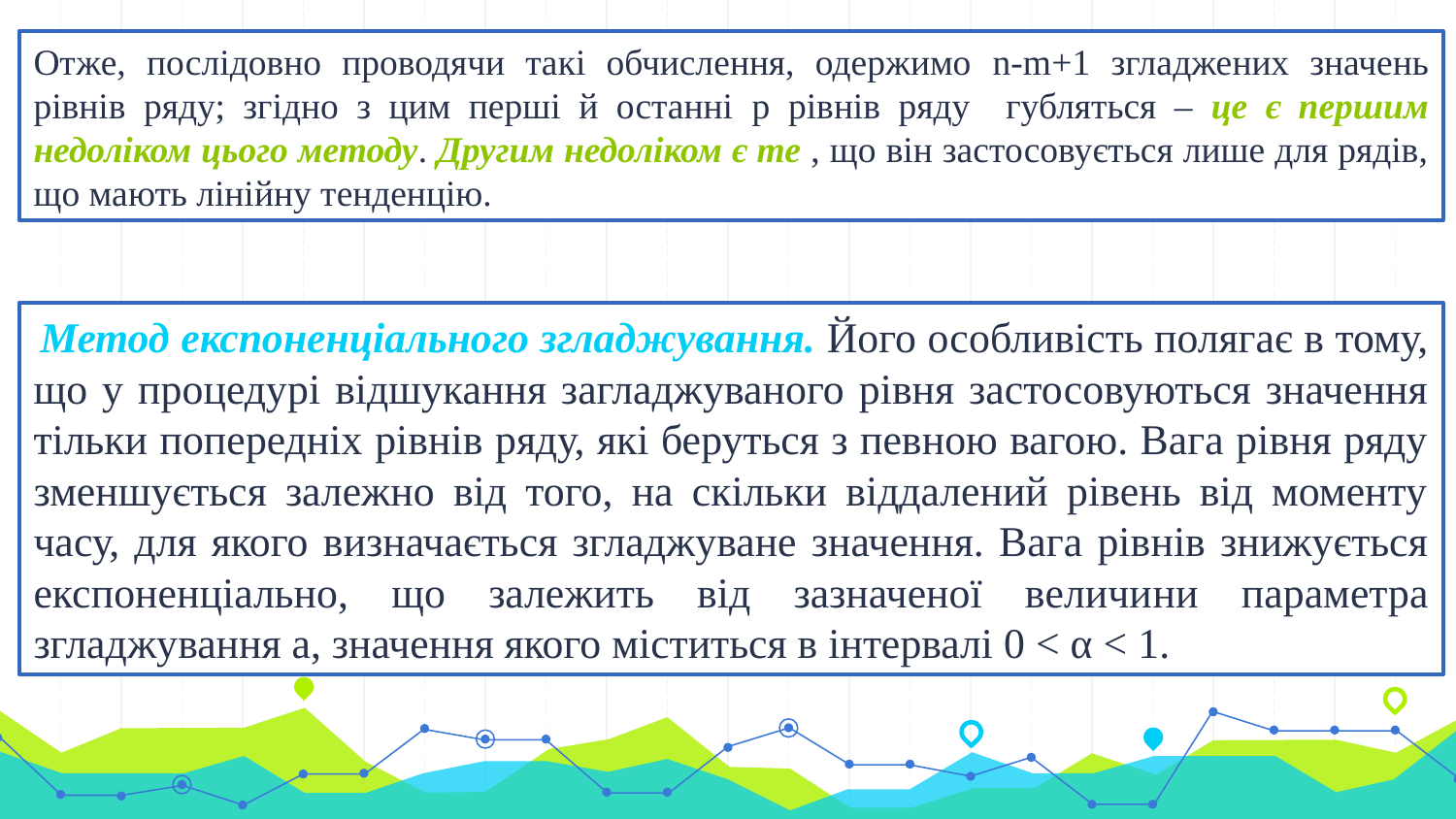

Отже, послідовно проводячи такі обчислення, одержимо n-m+1 згладжених значень рівнів ряду; згідно з цим перші й останні p рівнів ряду  губляться – це є першим недоліком цього методу. Другим недоліком є те , що він застосовується лише для рядів, що мають лінійну тенденцію.
 Метод експоненціального згладжування. Його особливість полягає в тому, що у процедурі відшукання загладжуваного рівня застосовуються значення тільки попередніх рівнів ряду, які беруться з певною вагою. Вага рівня ряду зменшується залежно від того, на скільки віддалений рівень від моменту часу, для якого визначається згладжуване значення. Вага рівнів знижується експоненціально, що залежить від зазначеної величи­ни параметра згладжування а, значення якого міститься в інтервалі 0 < α < 1.